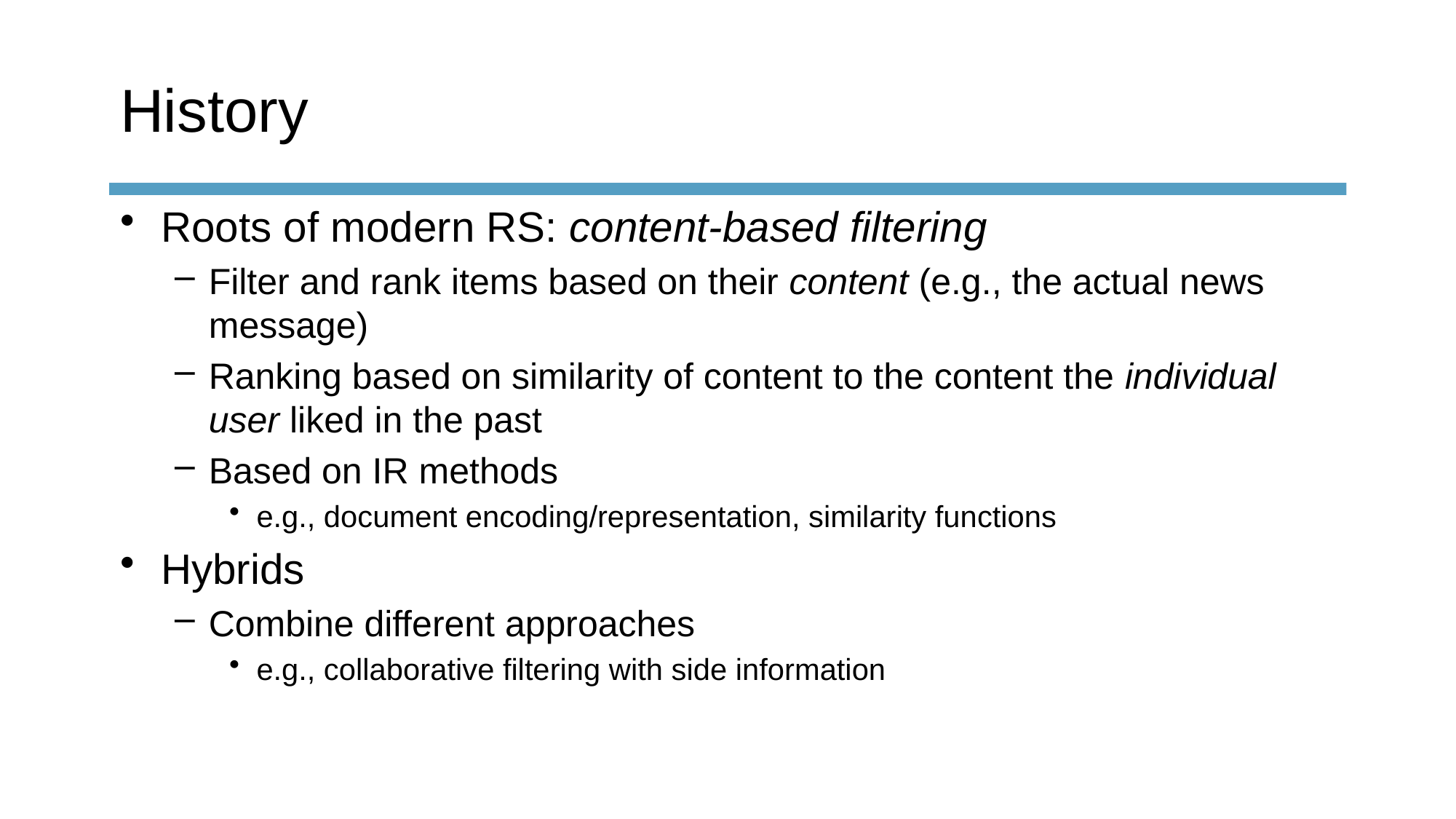

# History
Roots of modern RS: content-based filtering
Filter and rank items based on their content (e.g., the actual news message)
Ranking based on similarity of content to the content the individual user liked in the past
Based on IR methods
e.g., document encoding/representation, similarity functions
Hybrids
Combine different approaches
e.g., collaborative filtering with side information